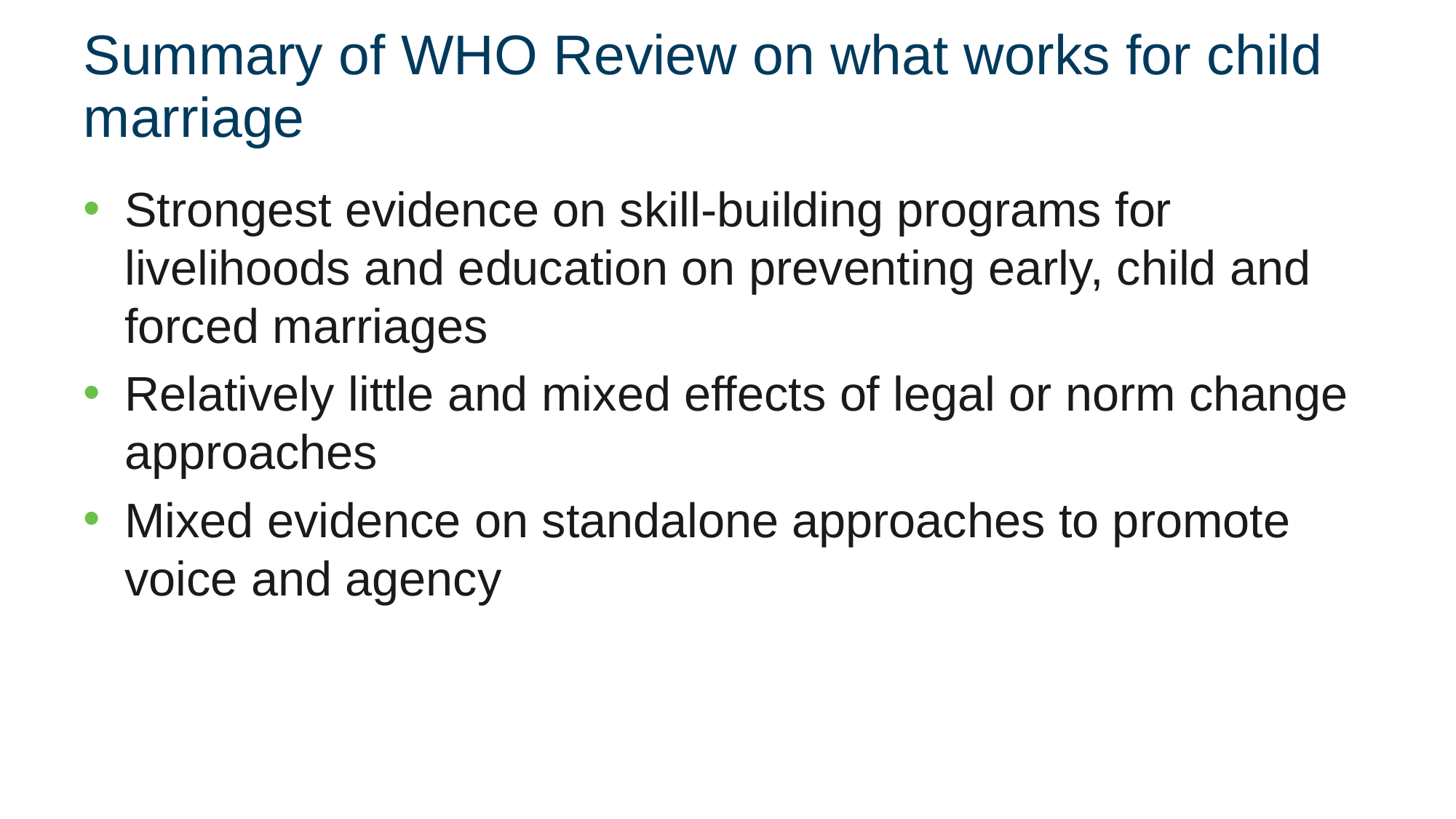

# Summary of WHO Review on what works for child marriage
Strongest evidence on skill-building programs for livelihoods and education on preventing early, child and forced marriages
Relatively little and mixed effects of legal or norm change approaches
Mixed evidence on standalone approaches to promote voice and agency